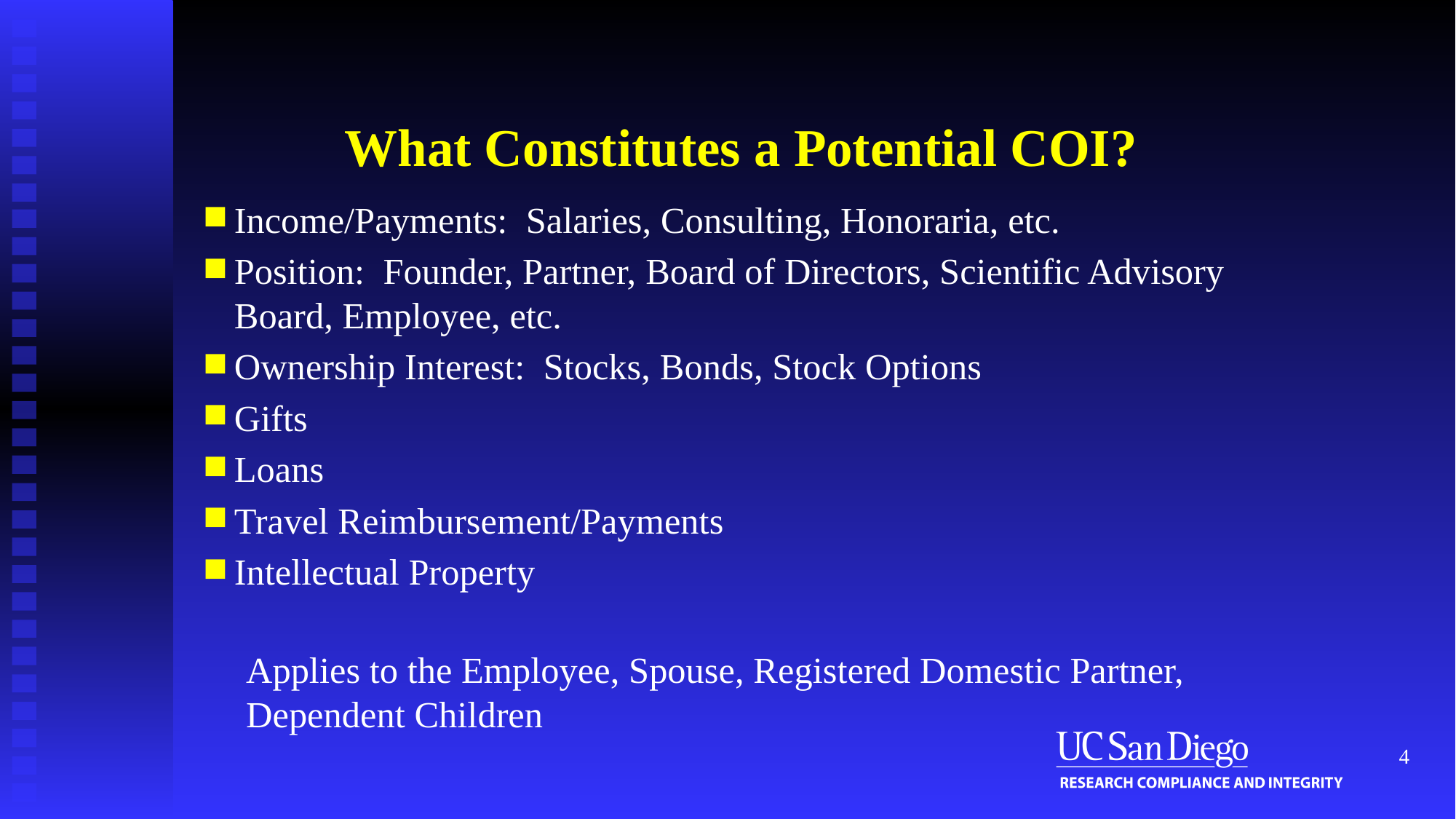

# What Constitutes a Potential COI?
Income/Payments:  Salaries, Consulting, Honoraria, etc.
Position:  Founder, Partner, Board of Directors, Scientific Advisory Board, Employee, etc.
Ownership Interest:  Stocks, Bonds, Stock Options
Gifts
Loans
Travel Reimbursement/Payments
Intellectual Property

Applies to the Employee, Spouse, Registered Domestic Partner, Dependent Children
4